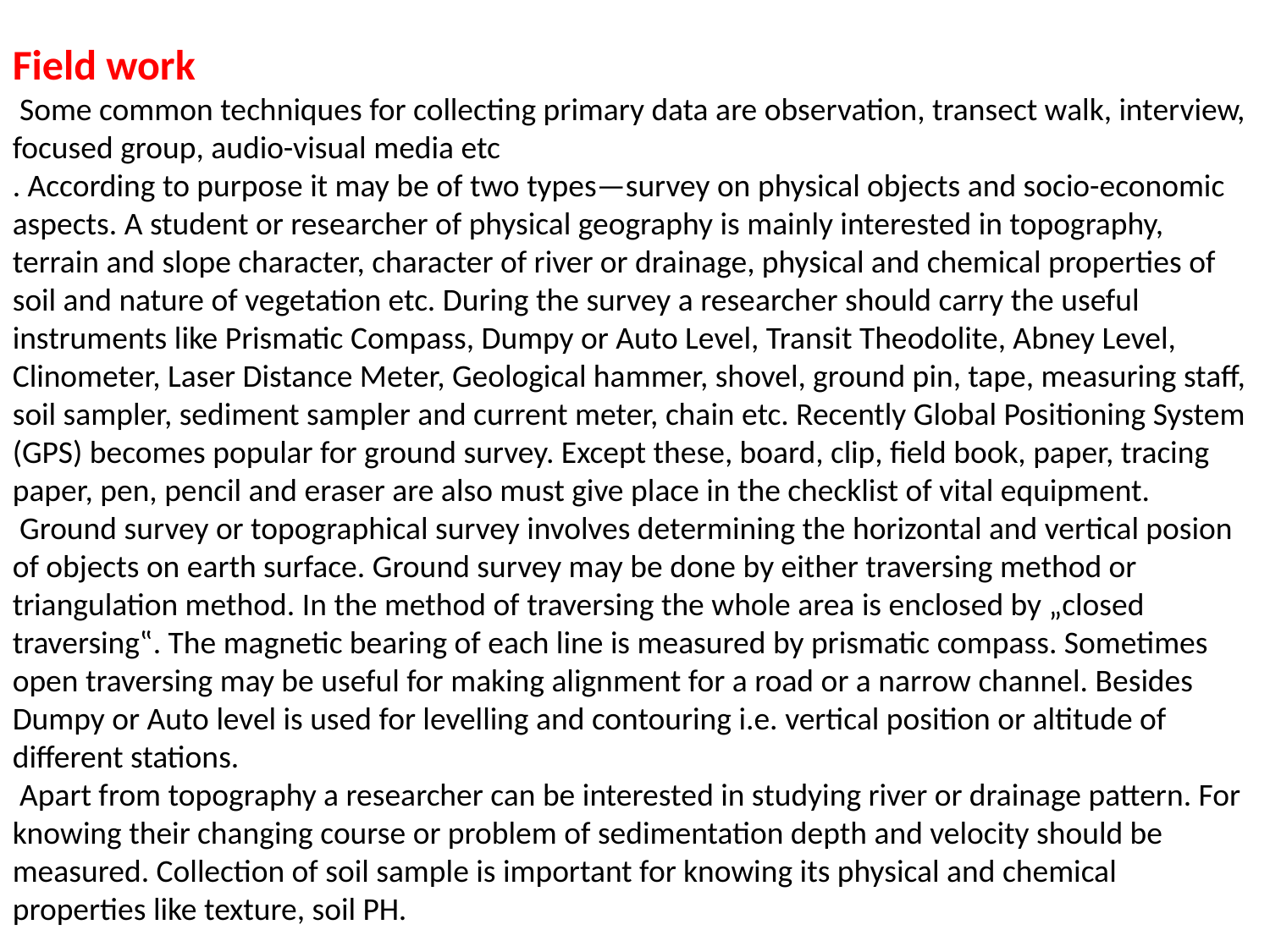

Field work
 Some common techniques for collecting primary data are observation, transect walk, interview, focused group, audio-visual media etc
. According to purpose it may be of two types—survey on physical objects and socio-economic aspects. A student or researcher of physical geography is mainly interested in topography, terrain and slope character, character of river or drainage, physical and chemical properties of soil and nature of vegetation etc. During the survey a researcher should carry the useful instruments like Prismatic Compass, Dumpy or Auto Level, Transit Theodolite, Abney Level, Clinometer, Laser Distance Meter, Geological hammer, shovel, ground pin, tape, measuring staff, soil sampler, sediment sampler and current meter, chain etc. Recently Global Positioning System (GPS) becomes popular for ground survey. Except these, board, clip, field book, paper, tracing paper, pen, pencil and eraser are also must give place in the checklist of vital equipment.
 Ground survey or topographical survey involves determining the horizontal and vertical posion of objects on earth surface. Ground survey may be done by either traversing method or triangulation method. In the method of traversing the whole area is enclosed by „closed traversing‟. The magnetic bearing of each line is measured by prismatic compass. Sometimes open traversing may be useful for making alignment for a road or a narrow channel. Besides Dumpy or Auto level is used for levelling and contouring i.e. vertical position or altitude of different stations.
 Apart from topography a researcher can be interested in studying river or drainage pattern. For knowing their changing course or problem of sedimentation depth and velocity should be measured. Collection of soil sample is important for knowing its physical and chemical properties like texture, soil PH.